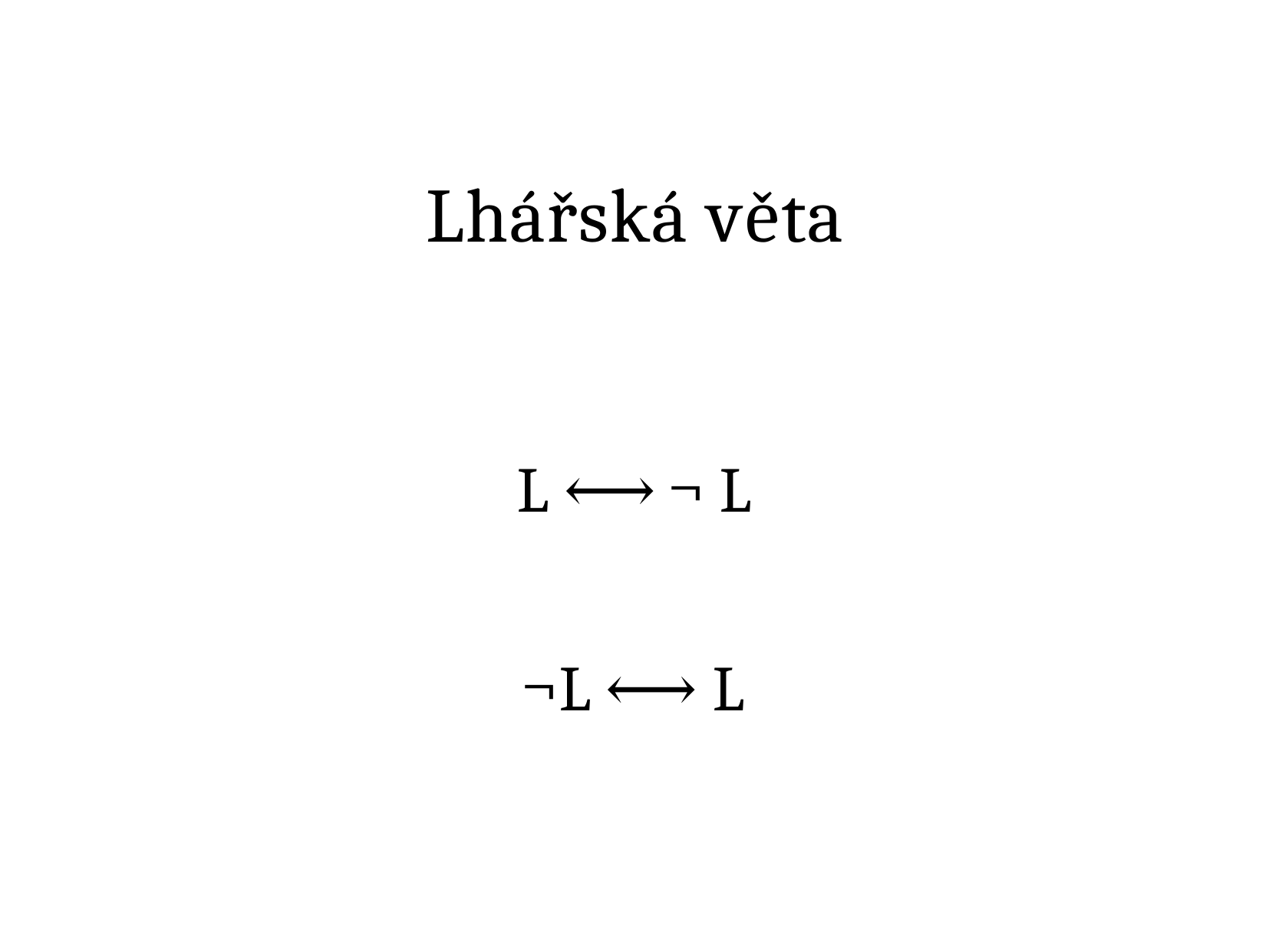

Lhářská věta

L ⟷ ¬ L

¬L ⟷ L